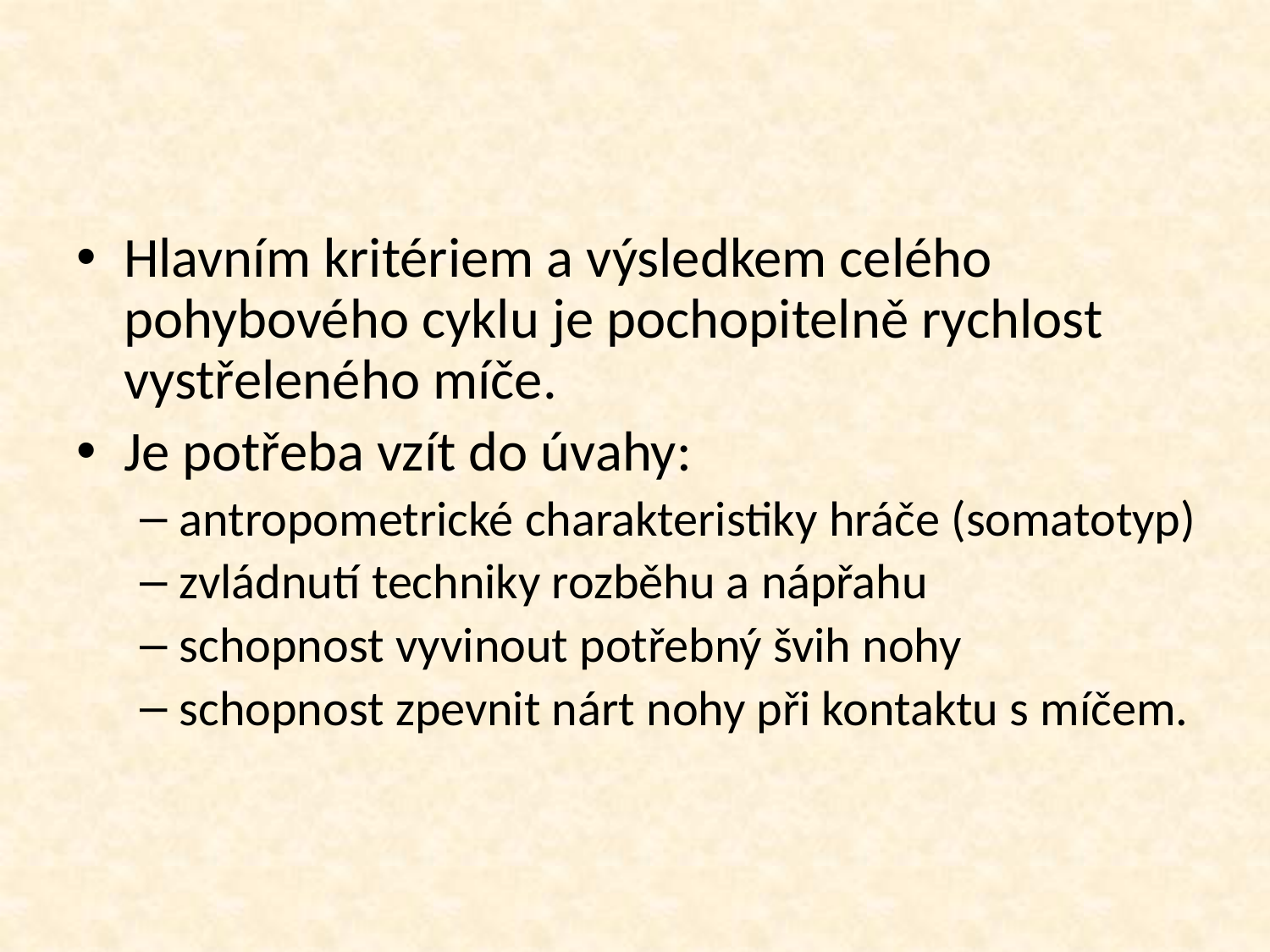

#
Hlavním kritériem a výsledkem celého pohybového cyklu je pochopitelně rychlost vystřeleného míče.
Je potřeba vzít do úvahy:
antropometrické charakteristiky hráče (somatotyp)
zvládnutí techniky rozběhu a nápřahu
schopnost vyvinout potřebný švih nohy
schopnost zpevnit nárt nohy při kontaktu s míčem.